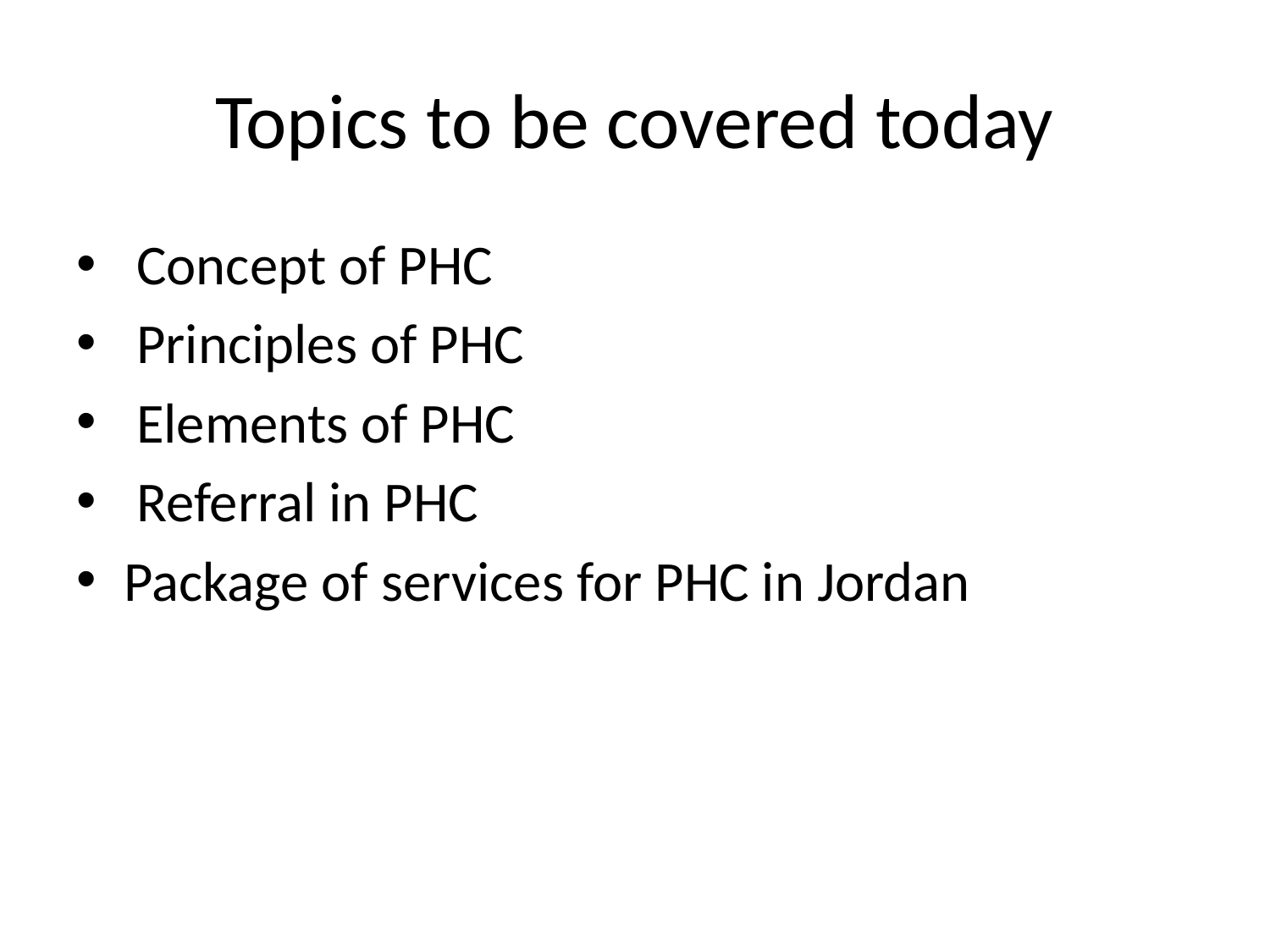

# Topics to be covered today
 Concept of PHC
 Principles of PHC
 Elements of PHC
 Referral in PHC
Package of services for PHC in Jordan